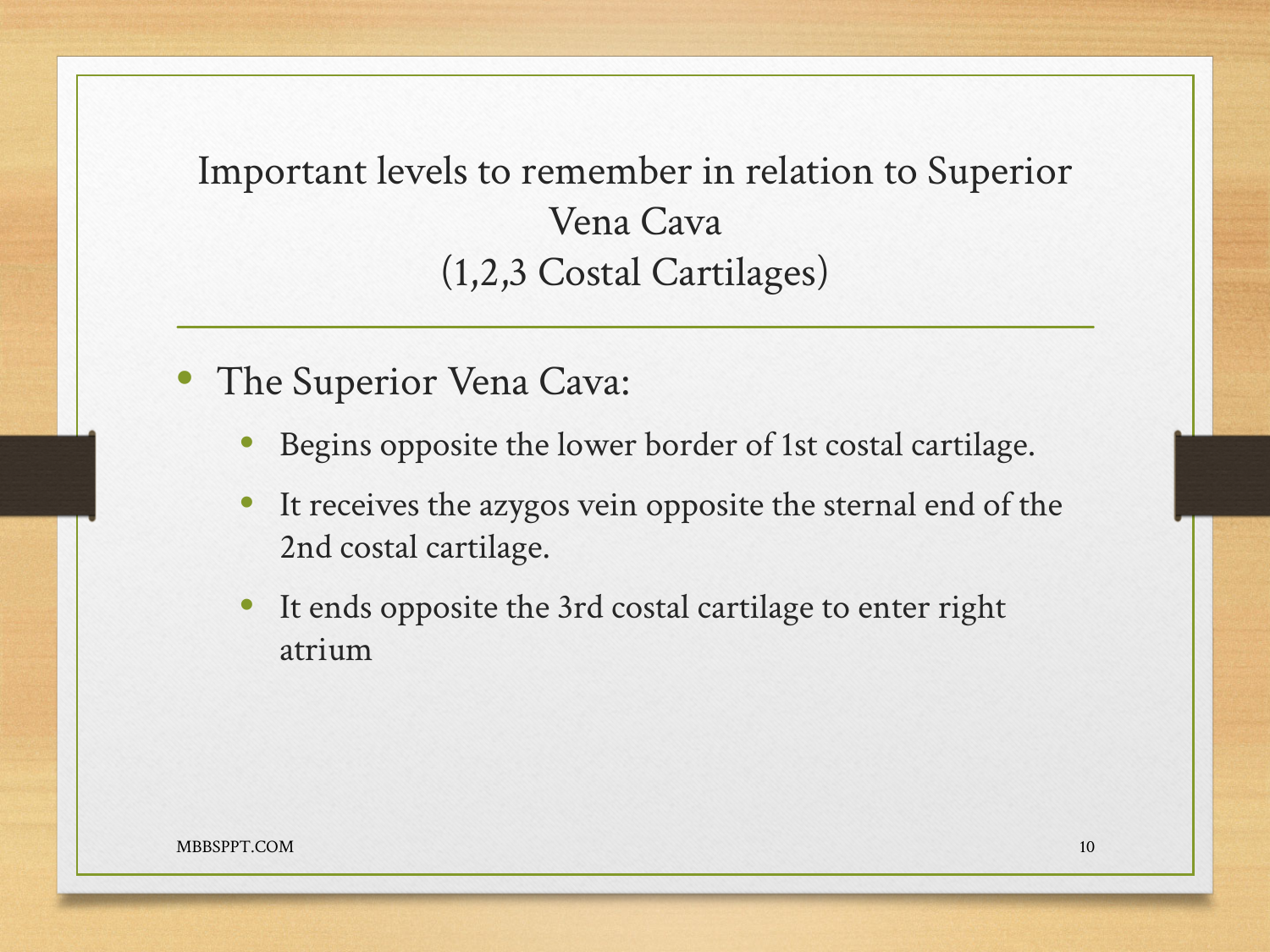

# Important levels to remember in relation to Superior Vena Cava (1,2,3 Costal Cartilages)
The Superior Vena Cava:
Begins opposite the lower border of 1st costal cartilage.
It receives the azygos vein opposite the sternal end of the 2nd costal cartilage.
It ends opposite the 3rd costal cartilage to enter right atrium
MBBSPPT.COM
10